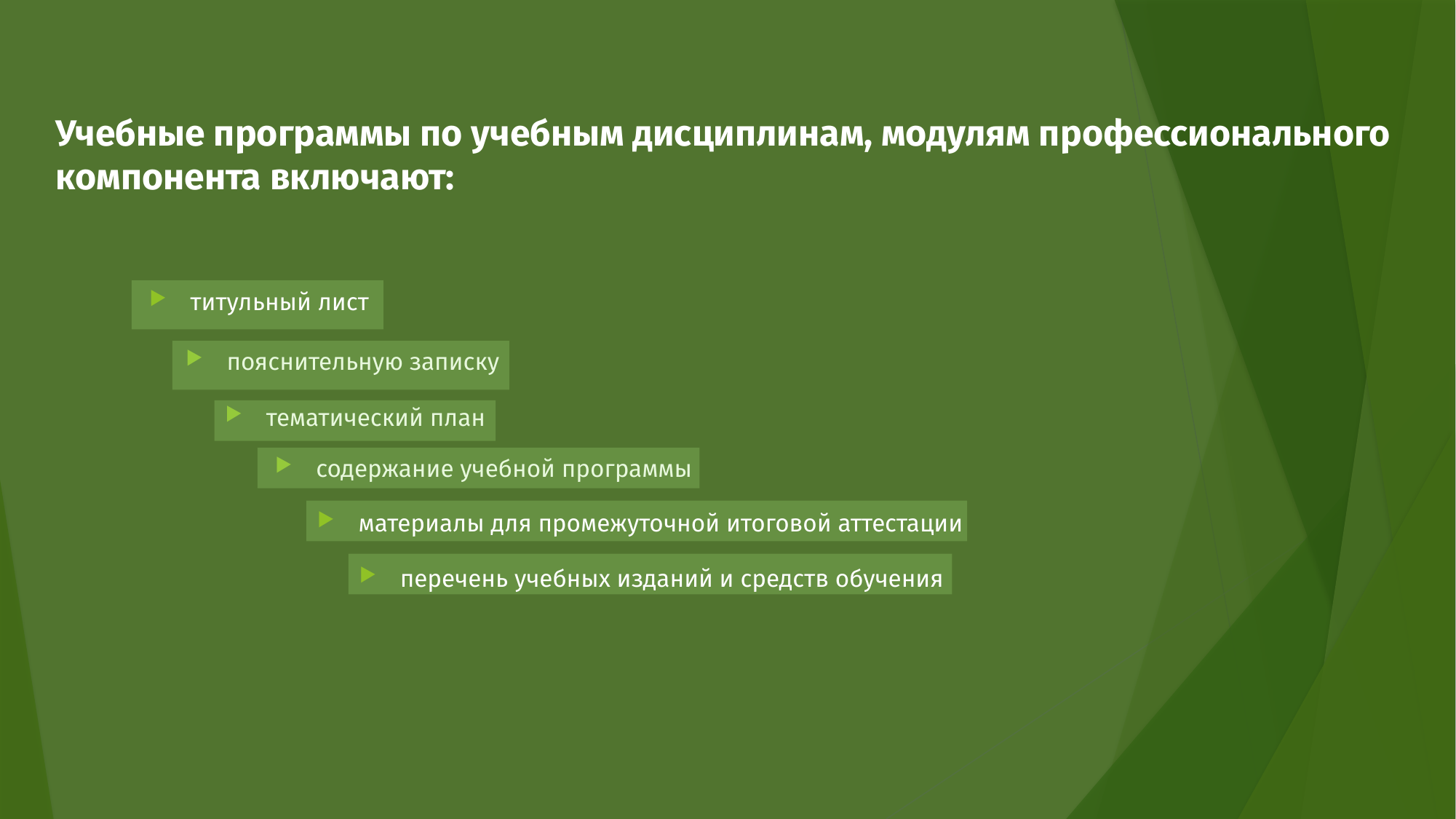

Учебные программы по учебным дисциплинам, модулям профессионального компонента включают:

титульный лист

пояснительную записку
тематический план

содержание учебной программы

материалы для промежуточной итоговой аттестации

перечень учебных изданий и средств обучения